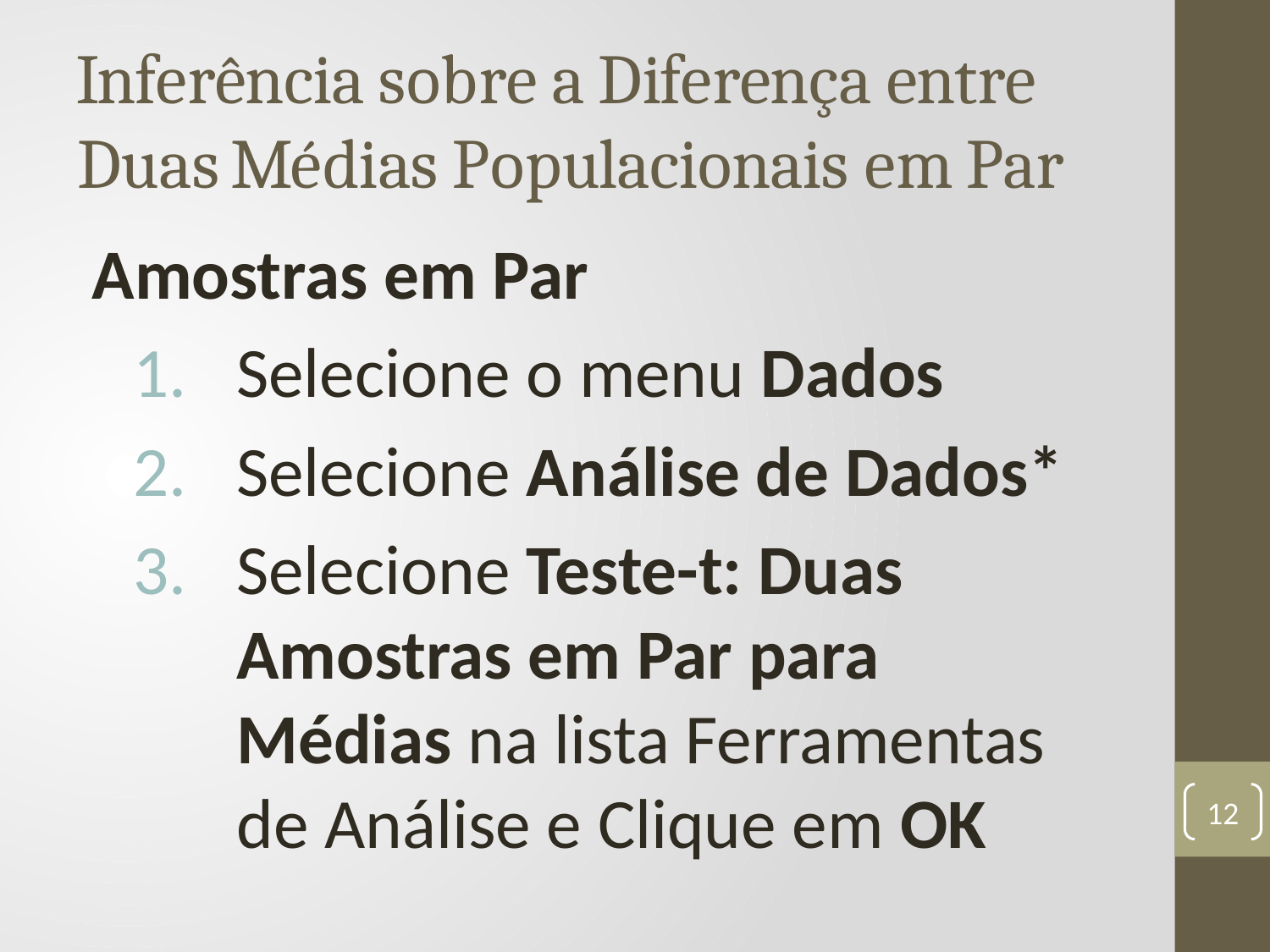

# Inferência sobre a Diferença entre Duas Médias Populacionais em Par
Amostras em Par
Selecione o menu Dados
Selecione Análise de Dados*
Selecione Teste-t: Duas Amostras em Par para Médias na lista Ferramentas de Análise e Clique em OK
12